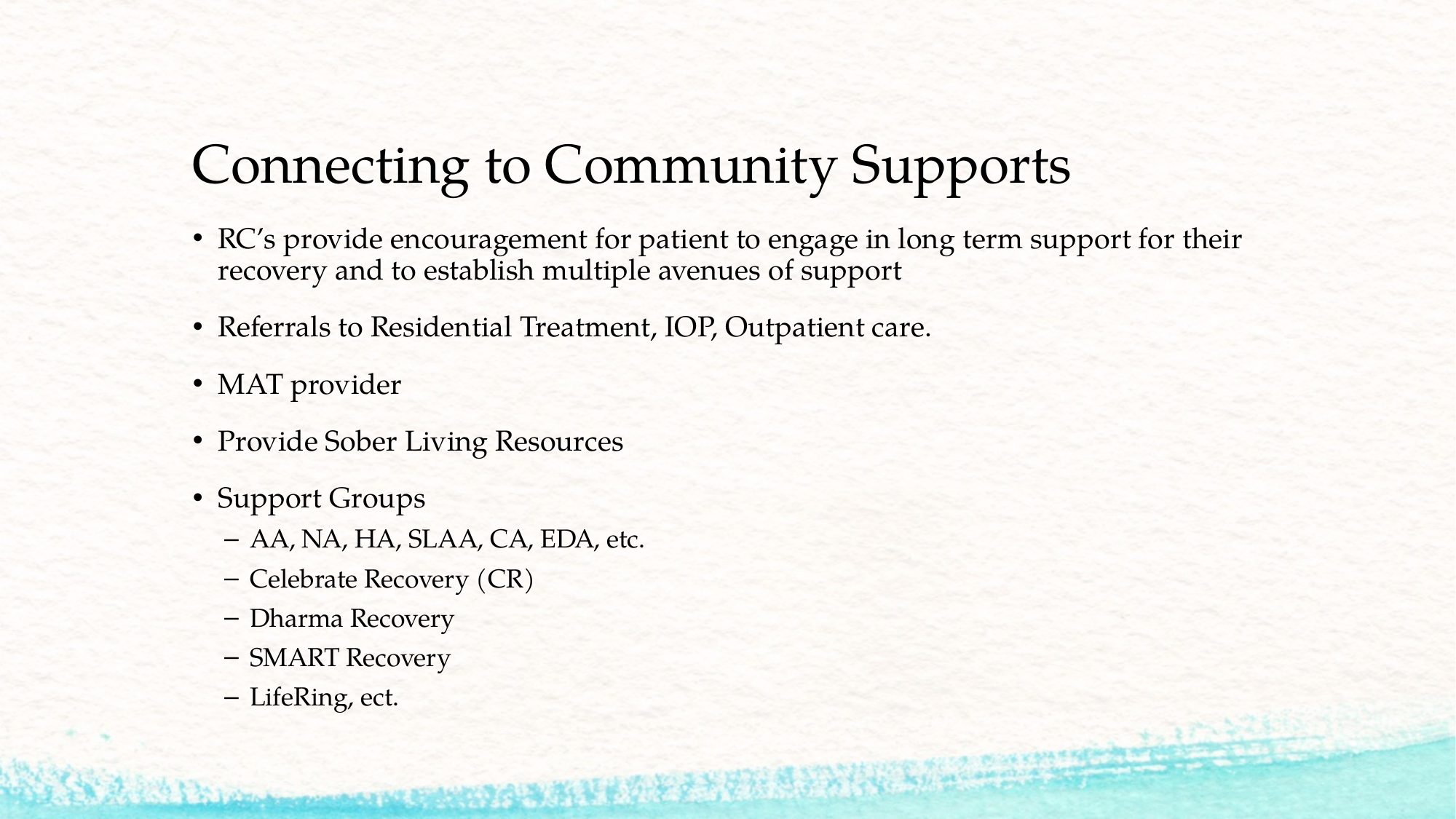

# Connecting to Community Supports
RC’s provide encouragement for patient to engage in long term support for their recovery and to establish multiple avenues of support
Referrals to Residential Treatment, IOP, Outpatient care.
MAT provider
Provide Sober Living Resources
Support Groups
AA, NA, HA, SLAA, CA, EDA, etc.
Celebrate Recovery (CR)
Dharma Recovery
SMART Recovery
LifeRing, ect.